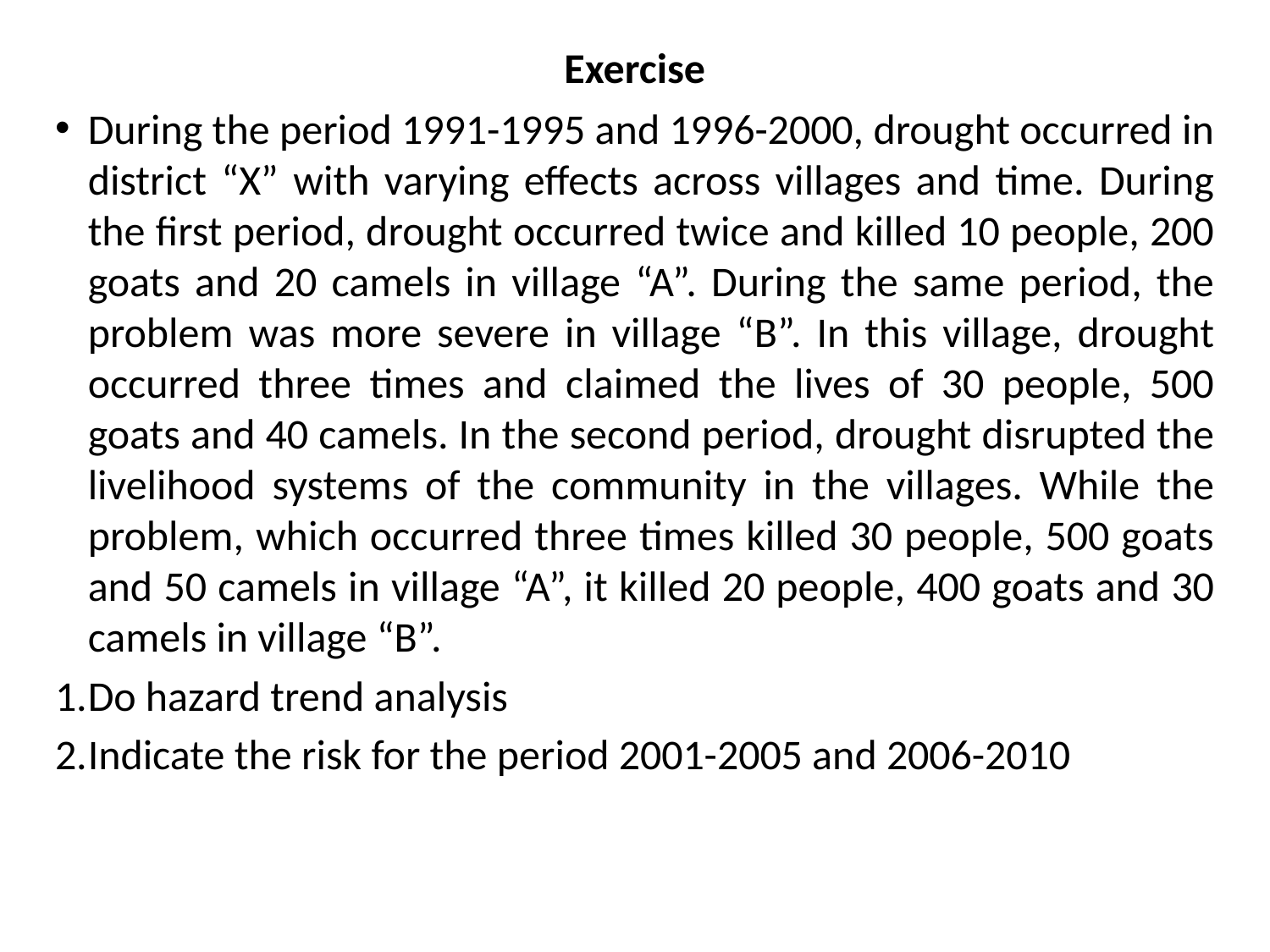

# Exercise
During the period 1991-1995 and 1996-2000, drought occurred in district “X” with varying effects across villages and time. During the first period, drought occurred twice and killed 10 people, 200 goats and 20 camels in village “A”. During the same period, the problem was more severe in village “B”. In this village, drought occurred three times and claimed the lives of 30 people, 500 goats and 40 camels. In the second period, drought disrupted the livelihood systems of the community in the villages. While the problem, which occurred three times killed 30 people, 500 goats and 50 camels in village “A”, it killed 20 people, 400 goats and 30 camels in village “B”.
Do hazard trend analysis
Indicate the risk for the period 2001-2005 and 2006-2010